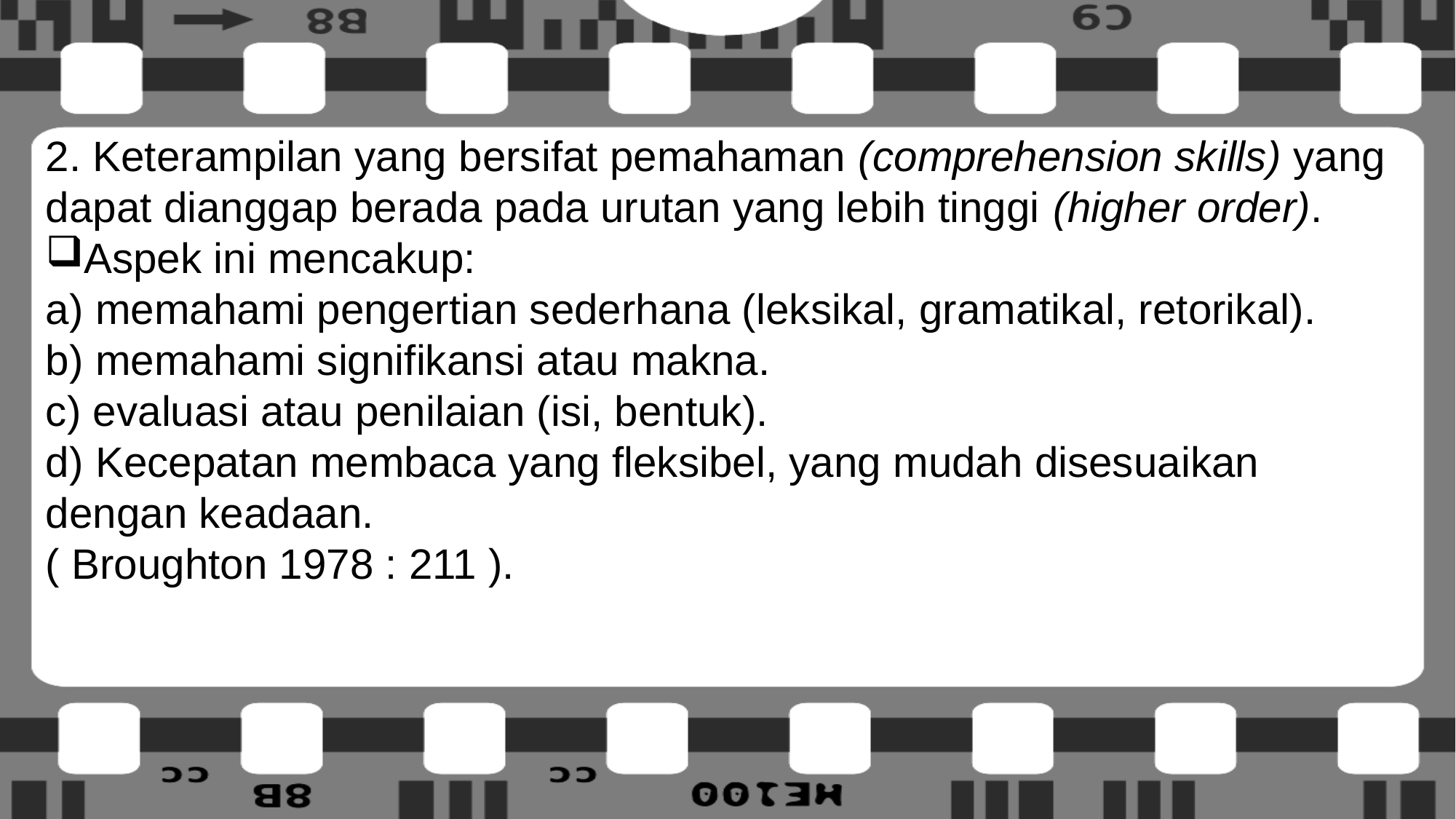

2. Keterampilan yang bersifat pemahaman (comprehension skills) yang dapat dianggap berada pada urutan yang lebih tinggi (higher order).
Aspek ini mencakup:
a) memahami pengertian sederhana (leksikal, gramatikal, retorikal).
b) memahami signifikansi atau makna.
c) evaluasi atau penilaian (isi, bentuk).
d) Kecepatan membaca yang fleksibel, yang mudah disesuaikan dengan keadaan.
( Broughton 1978 : 211 ).